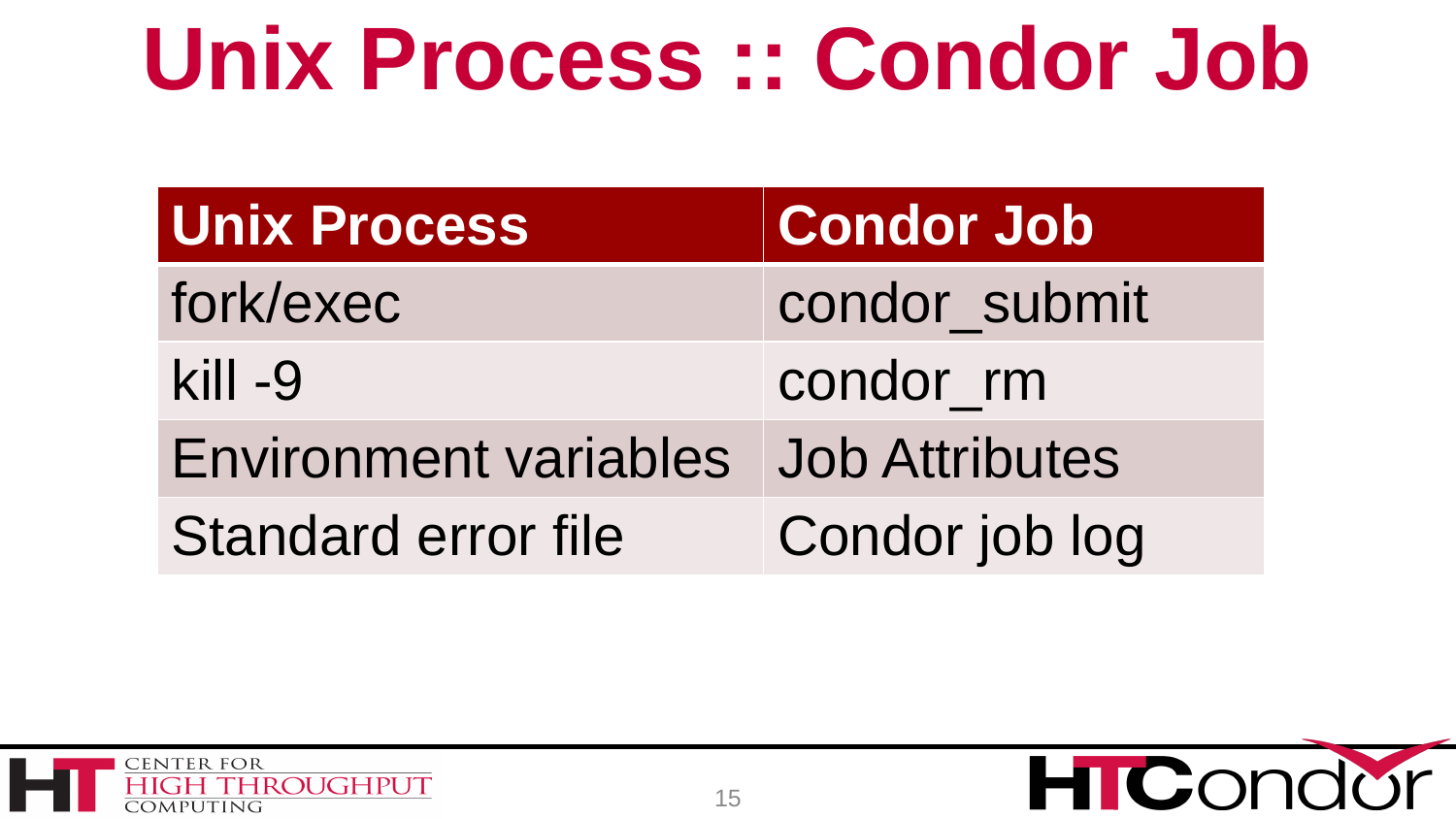

# Unix Process :: Condor Job
| Unix Process | Condor Job |
| --- | --- |
| fork/exec | condor\_submit |
| kill -9 | condor\_rm |
| Environment variables | Job Attributes |
| Standard error file | Condor job log |
15